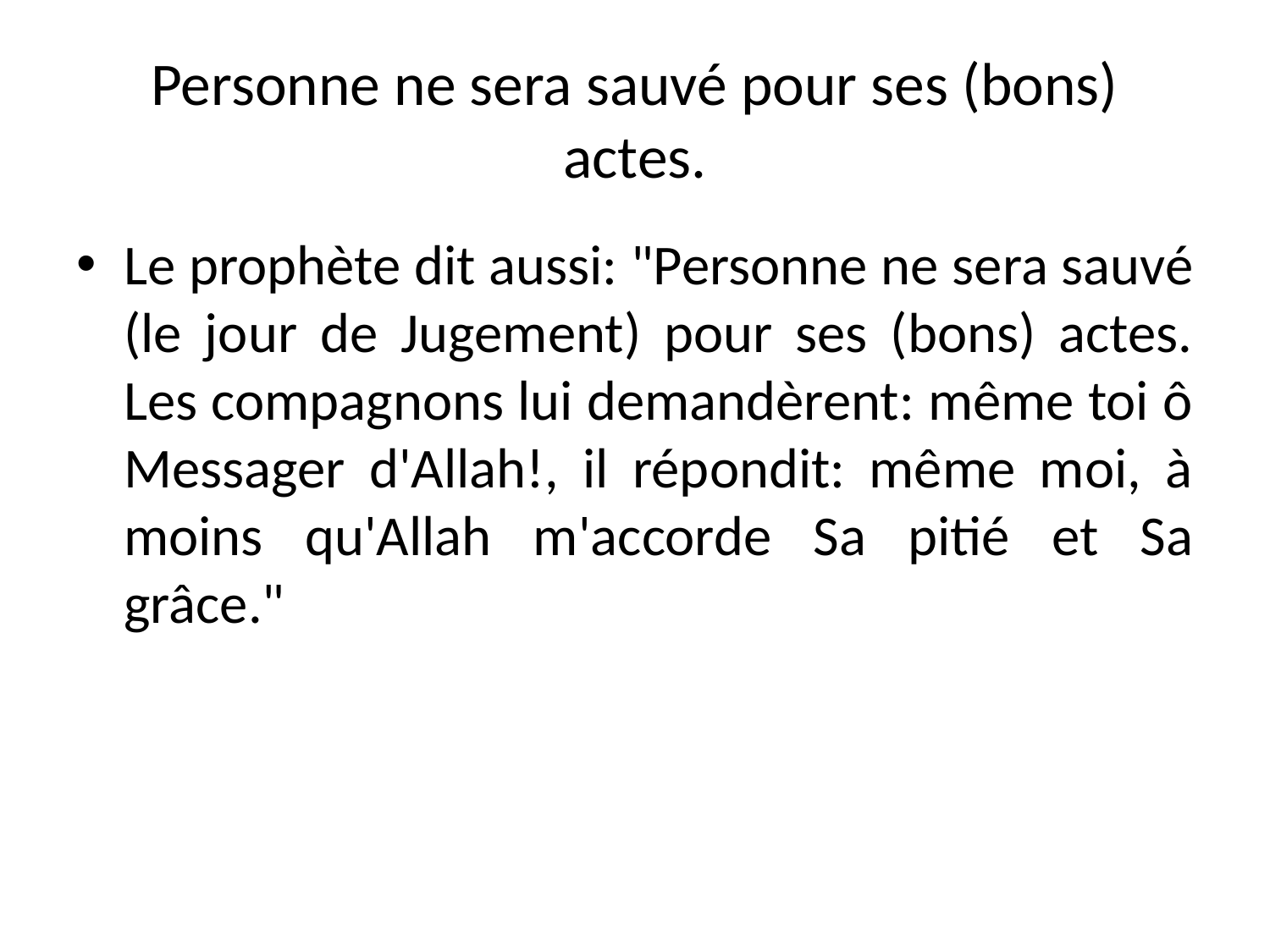

# Personne ne sera sauvé pour ses (bons) actes.
Le prophète dit aussi: "Personne ne sera sauvé (le jour de Jugement) pour ses (bons) actes. Les compagnons lui demandèrent: même toi ô Messager d'Allah!, il répondit: même moi, à moins qu'Allah m'accorde Sa pitié et Sa grâce."